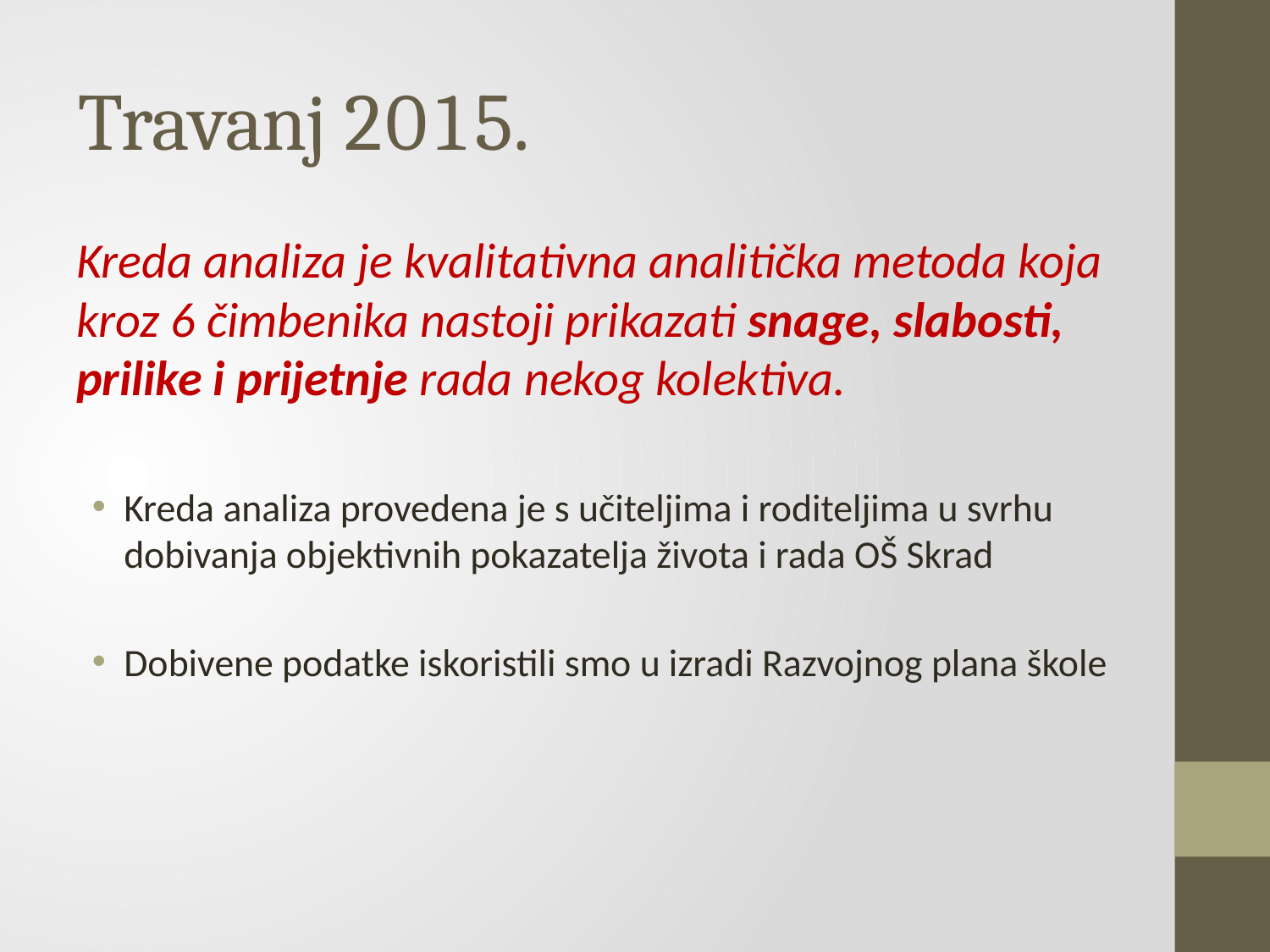

# Travanj 2015.
Kreda analiza je kvalitativna analitička metoda koja kroz 6 čimbenika nastoji prikazati snage, slabosti, prilike i prijetnje rada nekog kolektiva.

Kreda analiza provedena je s učiteljima i roditeljima u svrhu dobivanja objektivnih pokazatelja života i rada OŠ Skrad

Dobivene podatke iskoristili smo u izradi Razvojnog plana škole